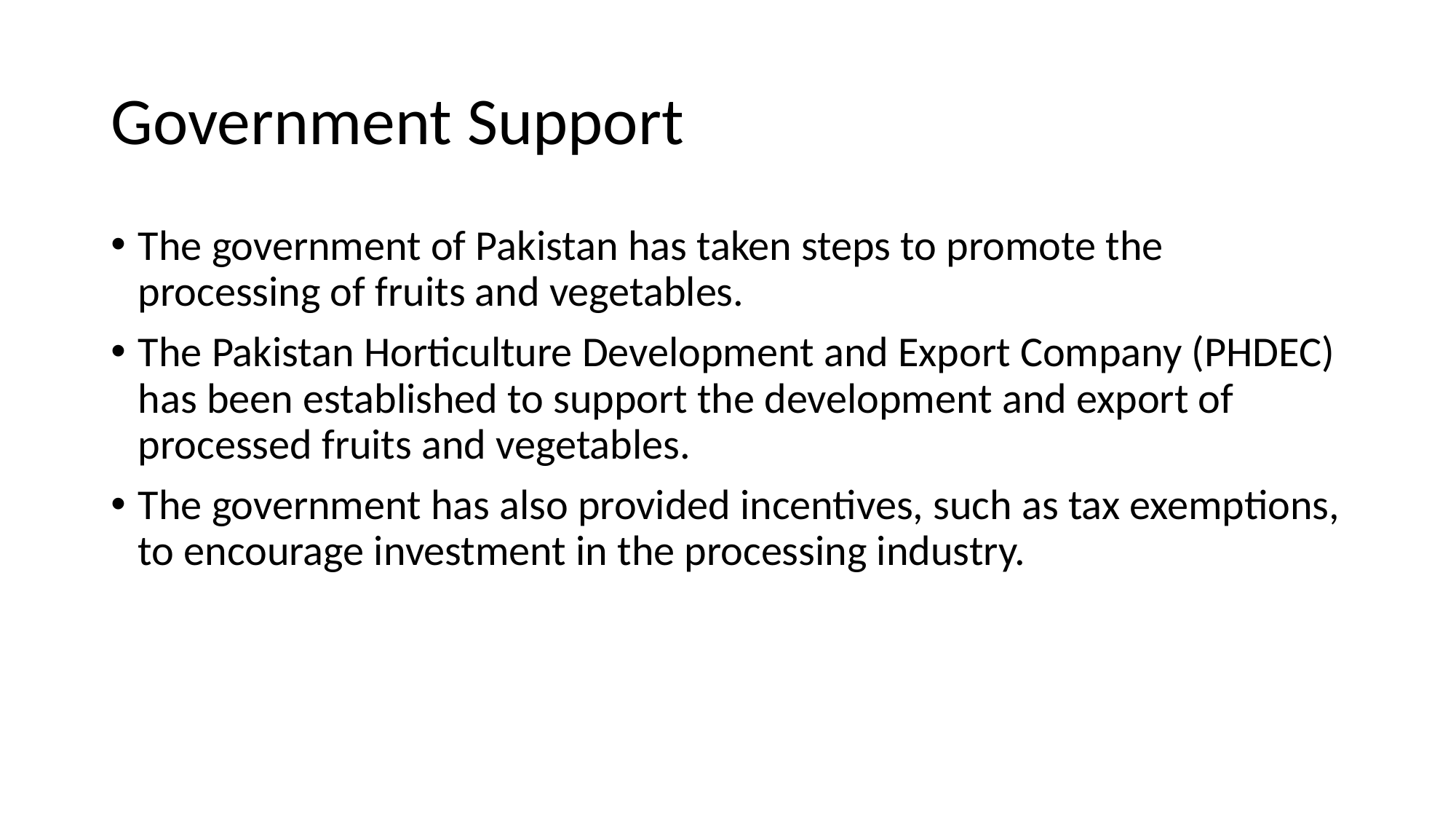

# Government Support
The government of Pakistan has taken steps to promote the processing of fruits and vegetables.
The Pakistan Horticulture Development and Export Company (PHDEC) has been established to support the development and export of processed fruits and vegetables.
The government has also provided incentives, such as tax exemptions, to encourage investment in the processing industry.